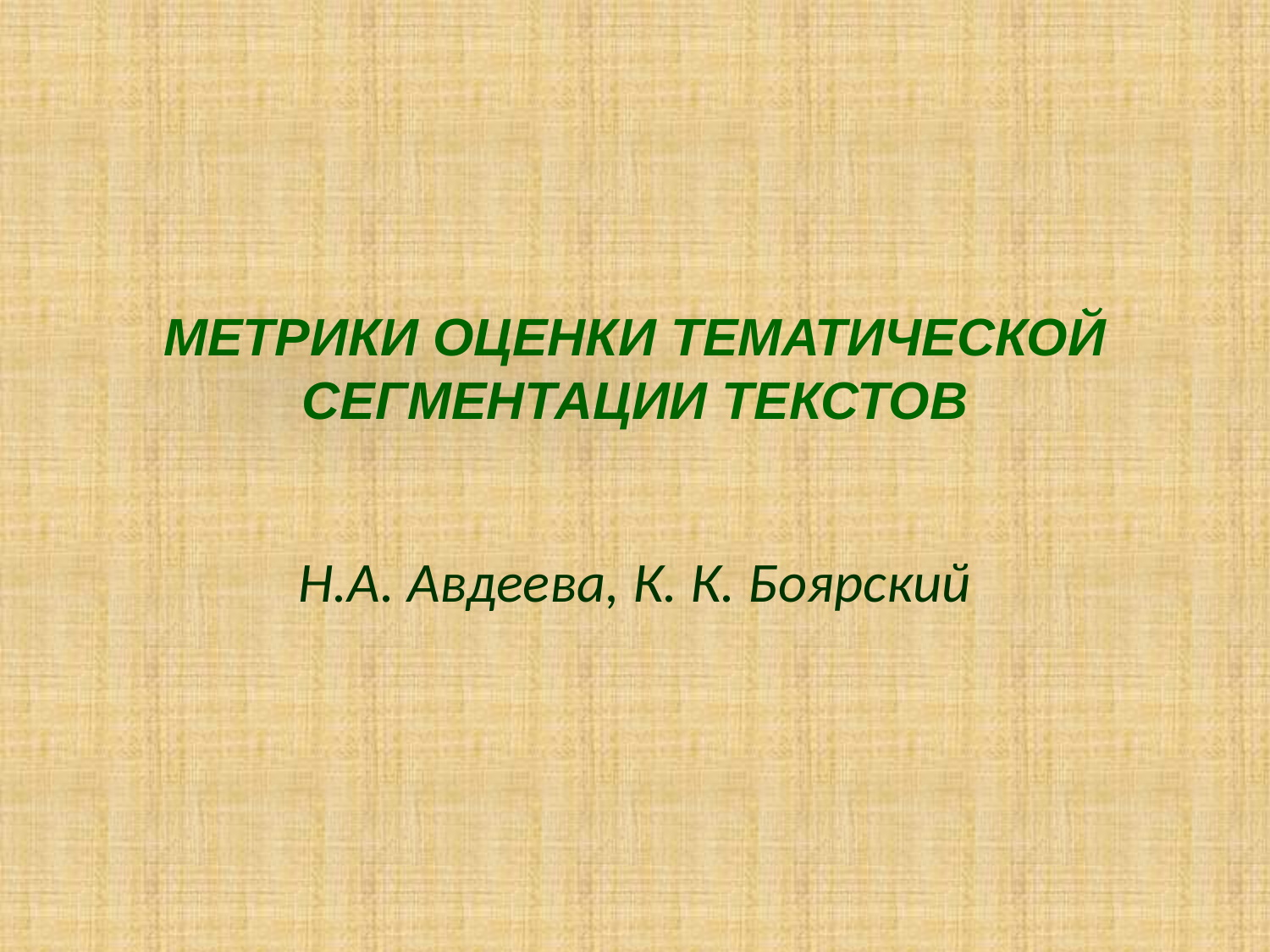

# Метрики оценки тематической сегментации текстов
Н.А. Авдеева, К. К. Боярский